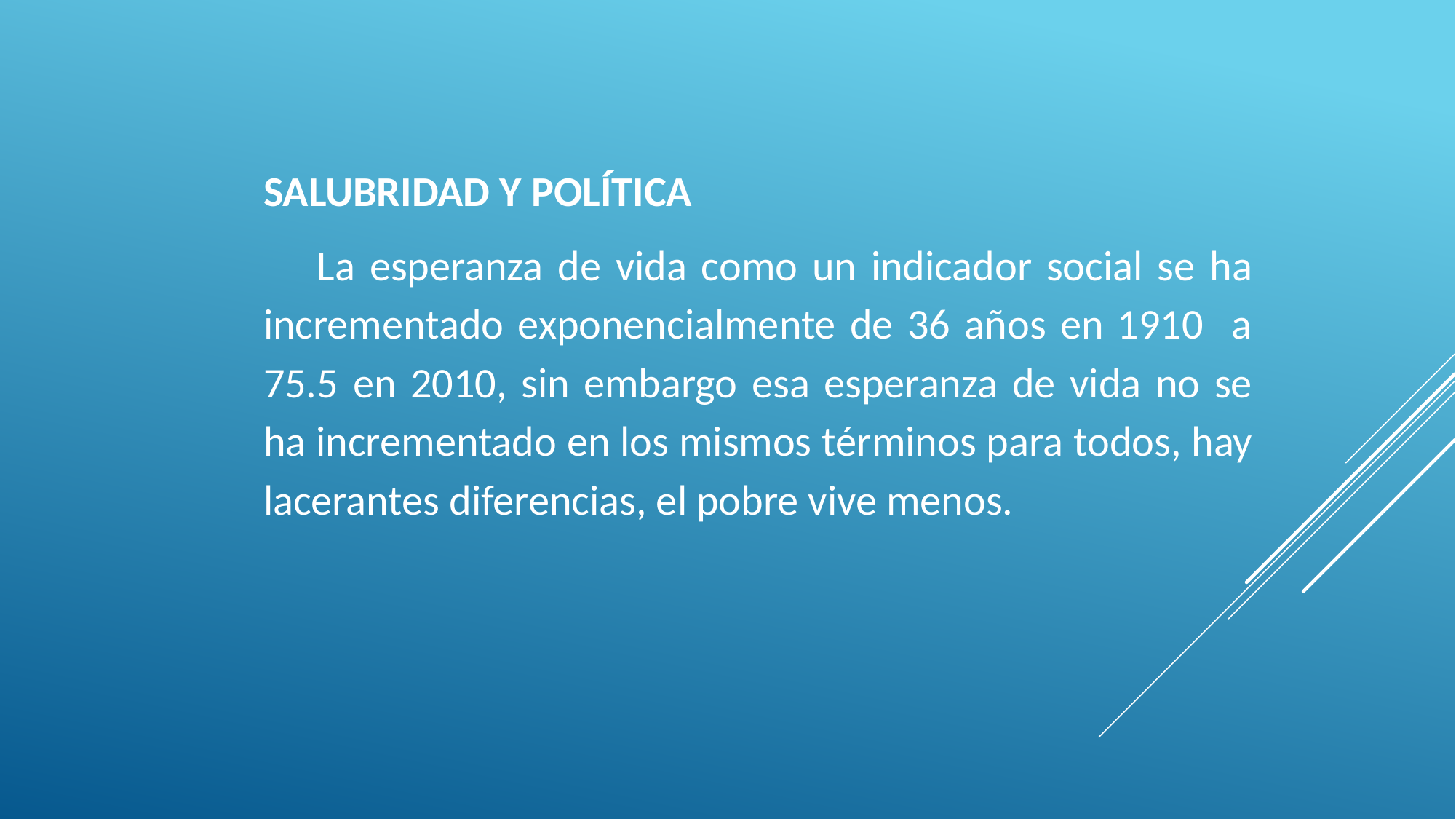

Salubridad y Política
La esperanza de vida como un indicador social se ha incrementado exponencialmente de 36 años en 1910  a 75.5 en 2010, sin embargo esa esperanza de vida no se ha incrementado en los mismos términos para todos, hay lacerantes diferencias, el pobre vive menos.